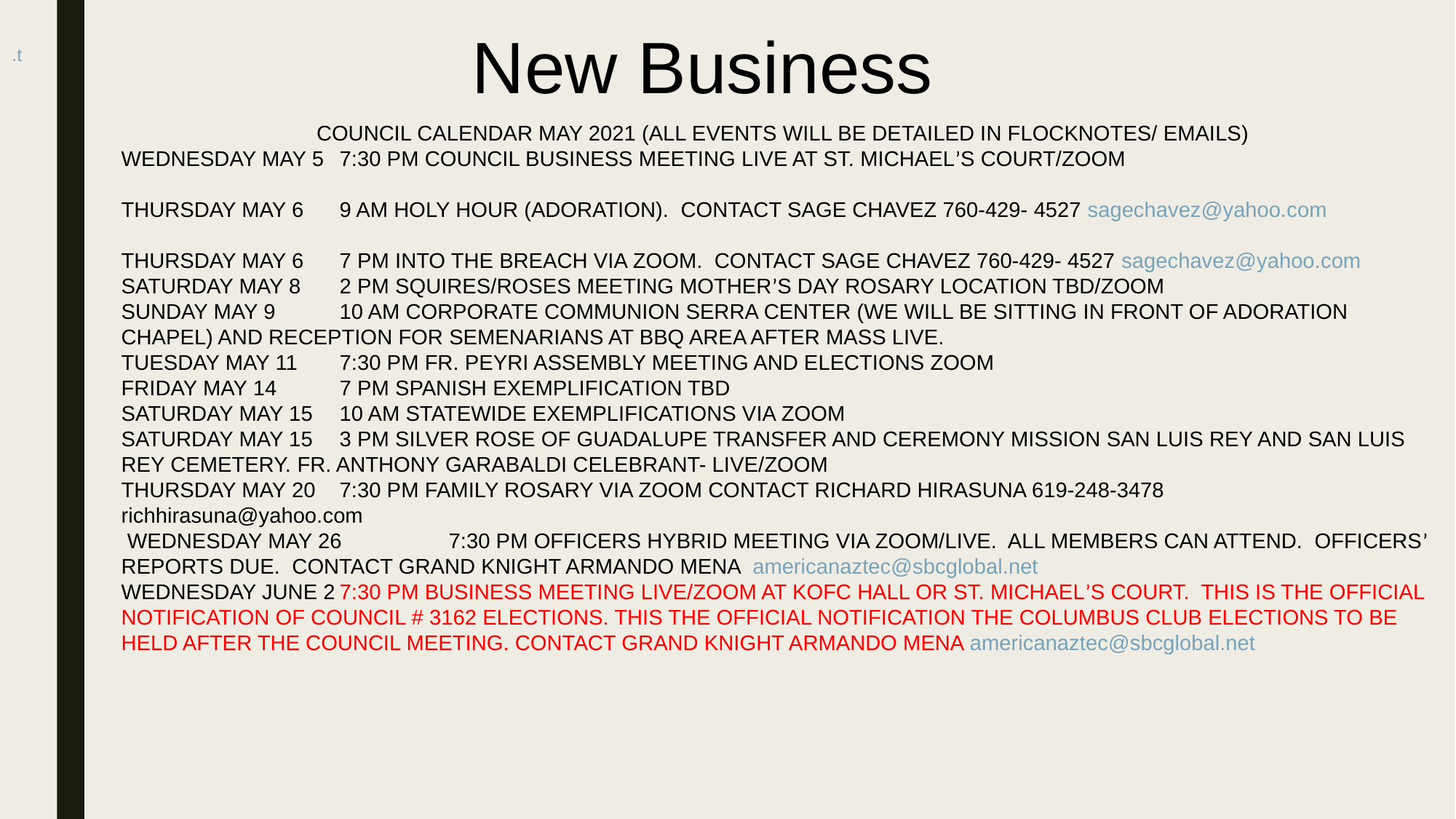

New Business
.t
COUNCIL CALENDAR MAY 2021 (ALL EVENTS WILL BE DETAILED IN FLOCKNOTES/ EMAILS)
WEDNESDAY MAY 5	7:30 PM COUNCIL BUSINESS MEETING LIVE AT ST. MICHAEL’S COURT/ZOOM

THURSDAY MAY 6	9 AM HOLY HOUR (ADORATION).  CONTACT SAGE CHAVEZ 760-429- 4527 sagechavez@yahoo.com

THURSDAY MAY 6	7 PM INTO THE BREACH VIA ZOOM.  CONTACT SAGE CHAVEZ 760-429- 4527 sagechavez@yahoo.com
SATURDAY MAY 8	2 PM SQUIRES/ROSES MEETING MOTHER’S DAY ROSARY LOCATION TBD/ZOOM
SUNDAY MAY 9	10 AM CORPORATE COMMUNION SERRA CENTER (WE WILL BE SITTING IN FRONT OF ADORATION CHAPEL) AND RECEPTION FOR SEMENARIANS AT BBQ AREA AFTER MASS LIVE.
TUESDAY MAY 11	7:30 PM FR. PEYRI ASSEMBLY MEETING AND ELECTIONS ZOOM
FRIDAY MAY 14 	7 PM SPANISH EXEMPLIFICATION TBD
SATURDAY MAY 15	10 AM STATEWIDE EXEMPLIFICATIONS VIA ZOOM
SATURDAY MAY 15	3 PM SILVER ROSE OF GUADALUPE TRANSFER AND CEREMONY MISSION SAN LUIS REY AND SAN LUIS REY CEMETERY. FR. ANTHONY GARABALDI CELEBRANT- LIVE/ZOOM
THURSDAY MAY 20	7:30 PM FAMILY ROSARY VIA ZOOM CONTACT RICHARD HIRASUNA 619-248-3478
richhirasuna@yahoo.com
 WEDNESDAY MAY 26	7:30 PM OFFICERS HYBRID MEETING VIA ZOOM/LIVE.  ALL MEMBERS CAN ATTEND.  OFFICERS’ REPORTS DUE.  CONTACT GRAND KNIGHT ARMANDO MENA  americanaztec@sbcglobal.net
WEDNESDAY JUNE 2	7:30 PM BUSINESS MEETING LIVE/ZOOM AT KOFC HALL OR ST. MICHAEL’S COURT.  THIS IS THE OFFICIAL NOTIFICATION OF COUNCIL # 3162 ELECTIONS. THIS THE OFFICIAL NOTIFICATION THE COLUMBUS CLUB ELECTIONS TO BE HELD AFTER THE COUNCIL MEETING. CONTACT GRAND KNIGHT ARMANDO MENA americanaztec@sbcglobal.net